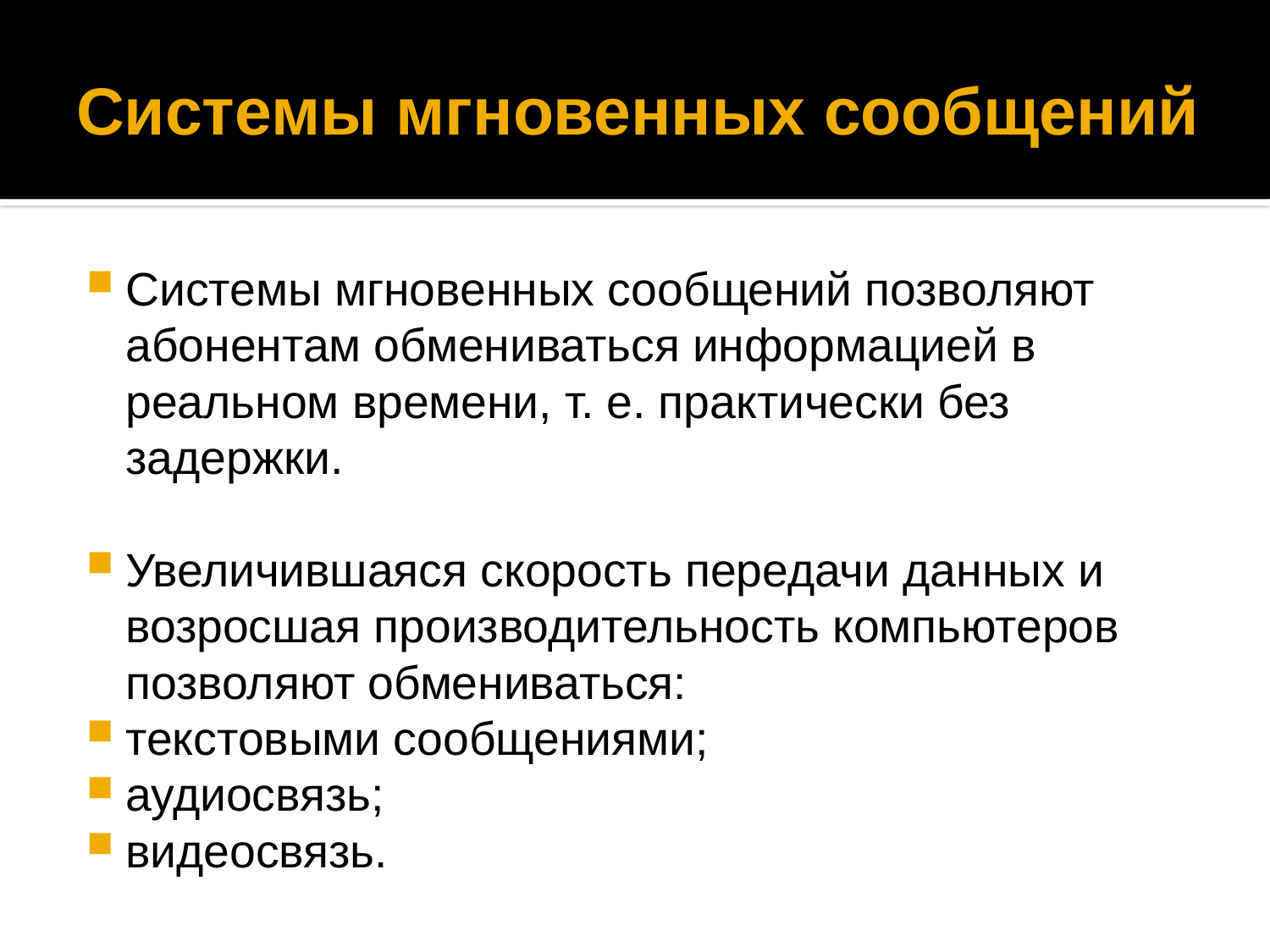

# Системы мгновенных сообщений
Системы мгновенных сообщений позволяют абонентам обмениваться информацией в реальном времени, т. е. практически без задержки.

Увеличившаяся скорость передачи данных и возросшая производительность компьютеров позволяют обмениваться:
текстовыми сообщениями;
аудиосвязь;
видеосвязь.